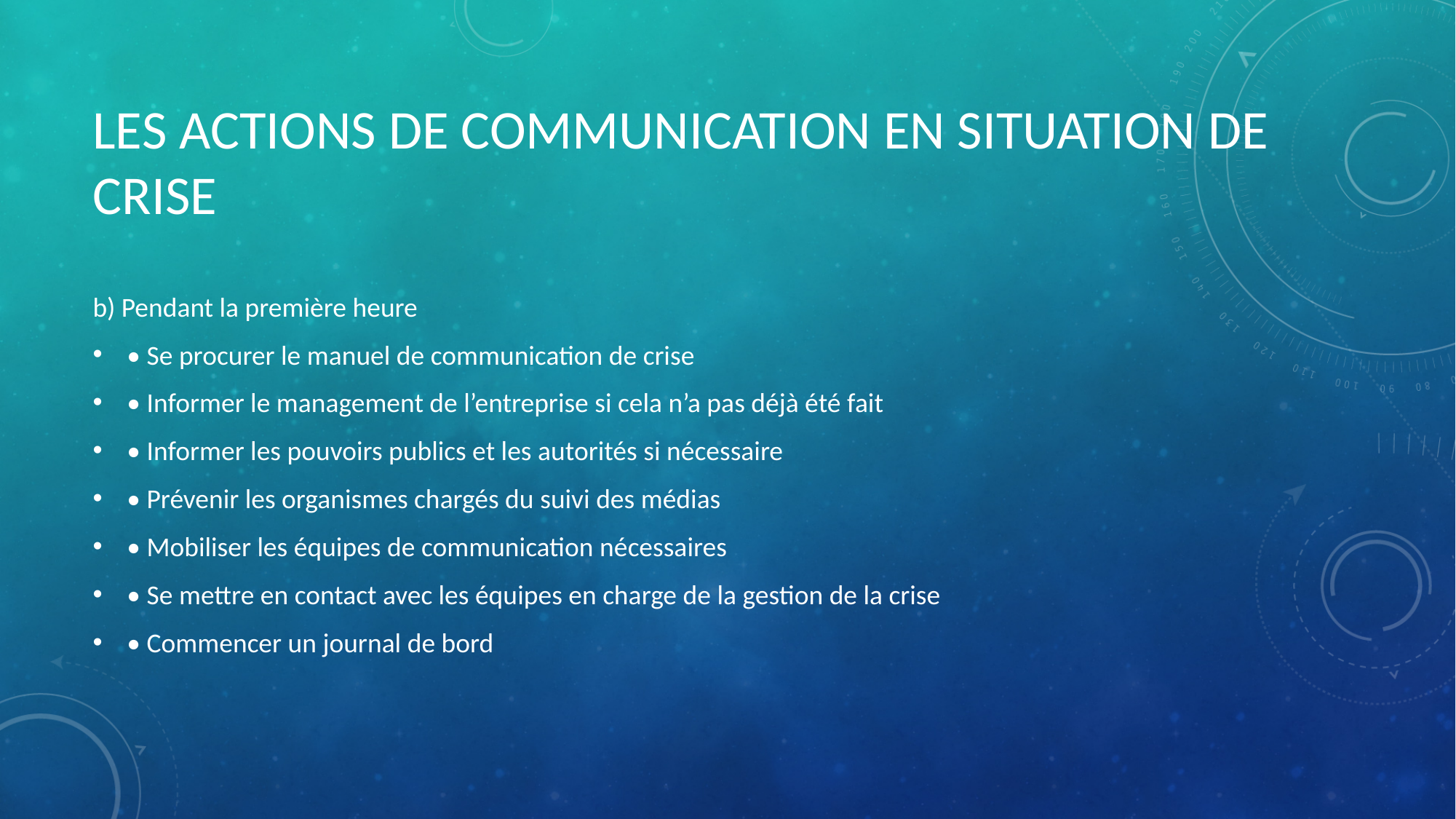

# Les actions de communication en situation de crise
b) Pendant la première heure
• Se procurer le manuel de communication de crise
• Informer le management de l’entreprise si cela n’a pas déjà été fait
• Informer les pouvoirs publics et les autorités si nécessaire
• Prévenir les organismes chargés du suivi des médias
• Mobiliser les équipes de communication nécessaires
• Se mettre en contact avec les équipes en charge de la gestion de la crise
• Commencer un journal de bord